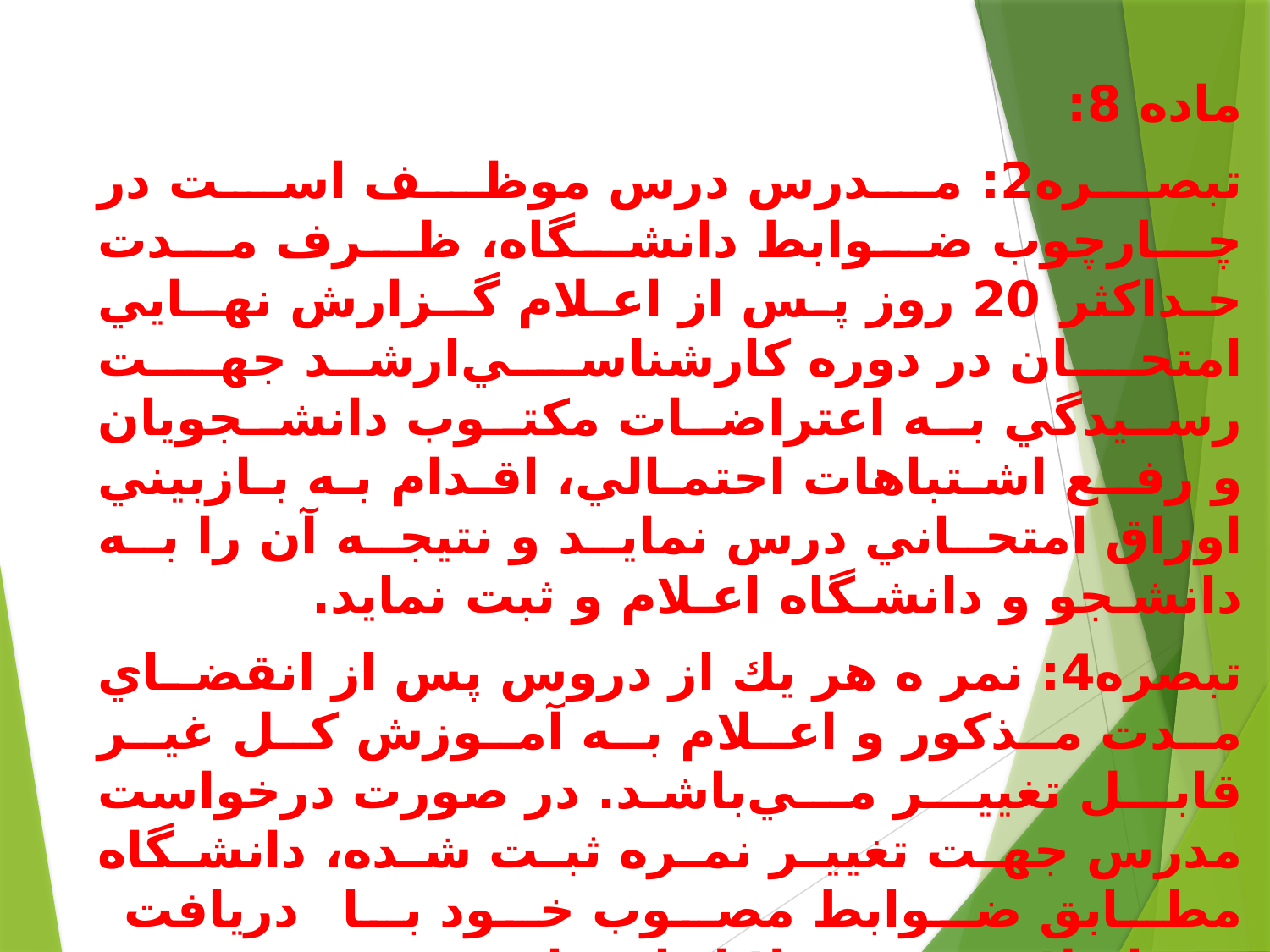

ماده 8:
ﺗﺒﺼـﺮﻩ2: ﻣـﺪﺭﺱ ﺩﺭﺱ ﻣﻮﻇـﻒ ﺍﺳـﺖ ﺩﺭ ﭼـﺎﺭﭼﻮﺏ ﺿـﻮﺍﺑﻂ ﺩﺍﻧﺸـﮕﺎﻩ، ﻇـﺮﻑ ﻣـﺪﺕ ﺣـﺪﺍﻛﺜﺮ 20 ﺭﻭﺯ ﭘـﺲ ﺍﺯ ﺍﻋـﻼﻡ ﮔــﺰﺍﺭﺵ ﻧﻬــﺎﻳﻲ ﺍﻣﺘﺤــﺎﻥ ﺩﺭ ﺩﻭﺭﻩ ﻛﺎﺭﺷﻨﺎﺳــﻲﺍﺭﺷــﺪ ﺟﻬــﺖ ﺭﺳــﻴﺪﮔﻲ ﺑــﻪ ﺍﻋﺘﺮﺍﺿــﺎﺕ ﻣﻜﺘــﻮﺏ ﺩﺍﻧﺸــﺠﻮﻳﺎﻥ ﻭ ﺭﻓــﻊ ﺍﺷـﺘﺒﺎﻫﺎﺕ ﺍﺣﺘﻤـﺎﻟﻲ، ﺍﻗـﺪﺍﻡ ﺑـﻪ ﺑـﺎﺯﺑﻴﻨﻲ ﺍﻭﺭﺍﻕ ﺍﻣﺘﺤـﺎﻧﻲ ﺩﺭﺱ ﻧﻤﺎﻳـﺪ ﻭ ﻧﺘﻴﺠـﻪ ﺁﻥ ﺭﺍ ﺑـﻪ ﺩﺍﻧﺸـﺠﻮ ﻭ ﺩﺍﻧﺸـﮕﺎﻩ ﺍﻋـﻼﻡ ﻭ ثبت نماید.
ﺗﺒﺼﺮﻩ4: ﻧﻤﺮ ﻩ ﻫﺮ ﻳﻚ ﺍﺯ ﺩﺭﻭﺱ ﭘﺲ ﺍﺯ ﺍﻧﻘﻀـﺎﻱ ﻣـﺪﺕ ﻣـﺬﻛﻮﺭ ﻭ ﺍﻋـﻼﻡ ﺑـﻪ ﺁﻣـﻮﺯﺵ ﻛـﻞ ﻏﻴـﺮ ﻗﺎﺑـﻞ ﺗﻐﻴﻴـﺮ ﻣـﻲﺑﺎﺷـﺪ. ﺩﺭ ﺻﻮﺭﺕ ﺩﺭﺧﻮﺍﺳﺖ ﻣﺪﺭﺱ ﺟﻬـﺖ ﺗﻐﻴﻴـﺮ ﻧﻤـﺮﻩ ﺛﺒـﺖ ﺷـﺪﻩ، ﺩﺍﻧﺸـﮕﺎﻩ ﻣﻄـﺎﺑﻖ ﺿـﻮﺍﺑﻂ ﻣﺼـﻮﺏ ﺧـﻮﺩ ﺑـﺎ دریافت فرمﺍﺻﻼﺡ ﻧﻤﺮﻩ ﻭ ﺩﻻﻳﻞ ﺍﺷﺘﺒﺎﻩ ﺻﻮﺭﺕ ﭘﺬﻳﺮﻓﺘﻪ ﺩﺭ ﺛﺒﺖ ﻧﻤﺮﻩ ﺗﻮﺳﻂ ﻣﺪﺭﺱ، ﻣﺠﺎﺯ ﺑﻪ ﺍﺻﻼﺡ ﻧﻤﺮﻩ ﻣﻲﺑﺎﺷﺪ.